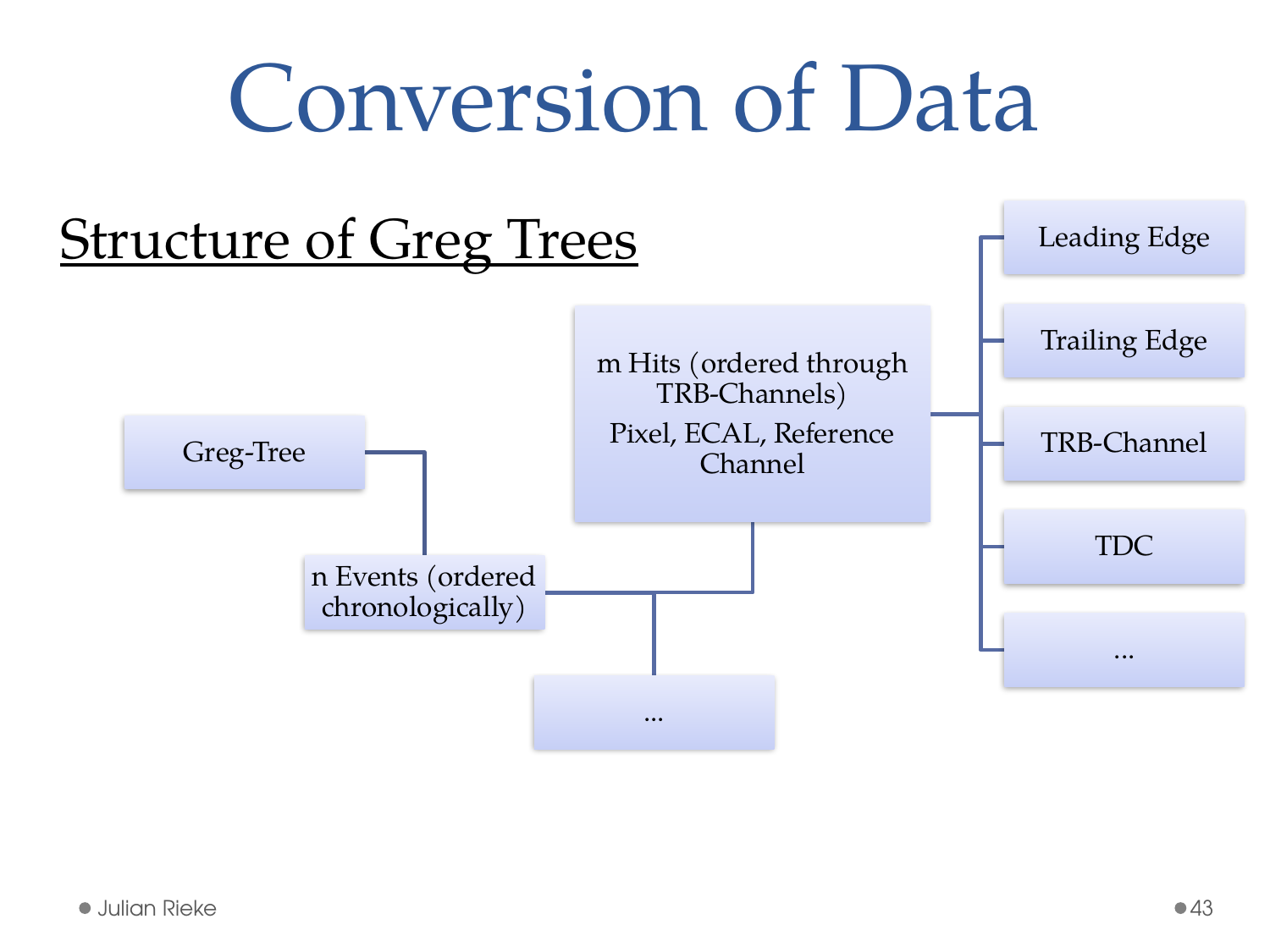

# Conversion of Data
Greg-Tree
n Events (ordered chronologically)
m Hits (ordered through TRB-Channels)
Pixel, ECAL, Reference Channel
Leading Edge
Trailing Edge
TRB-Channel
TDC
...
...
Structure of Greg Trees
Julian Rieke
43